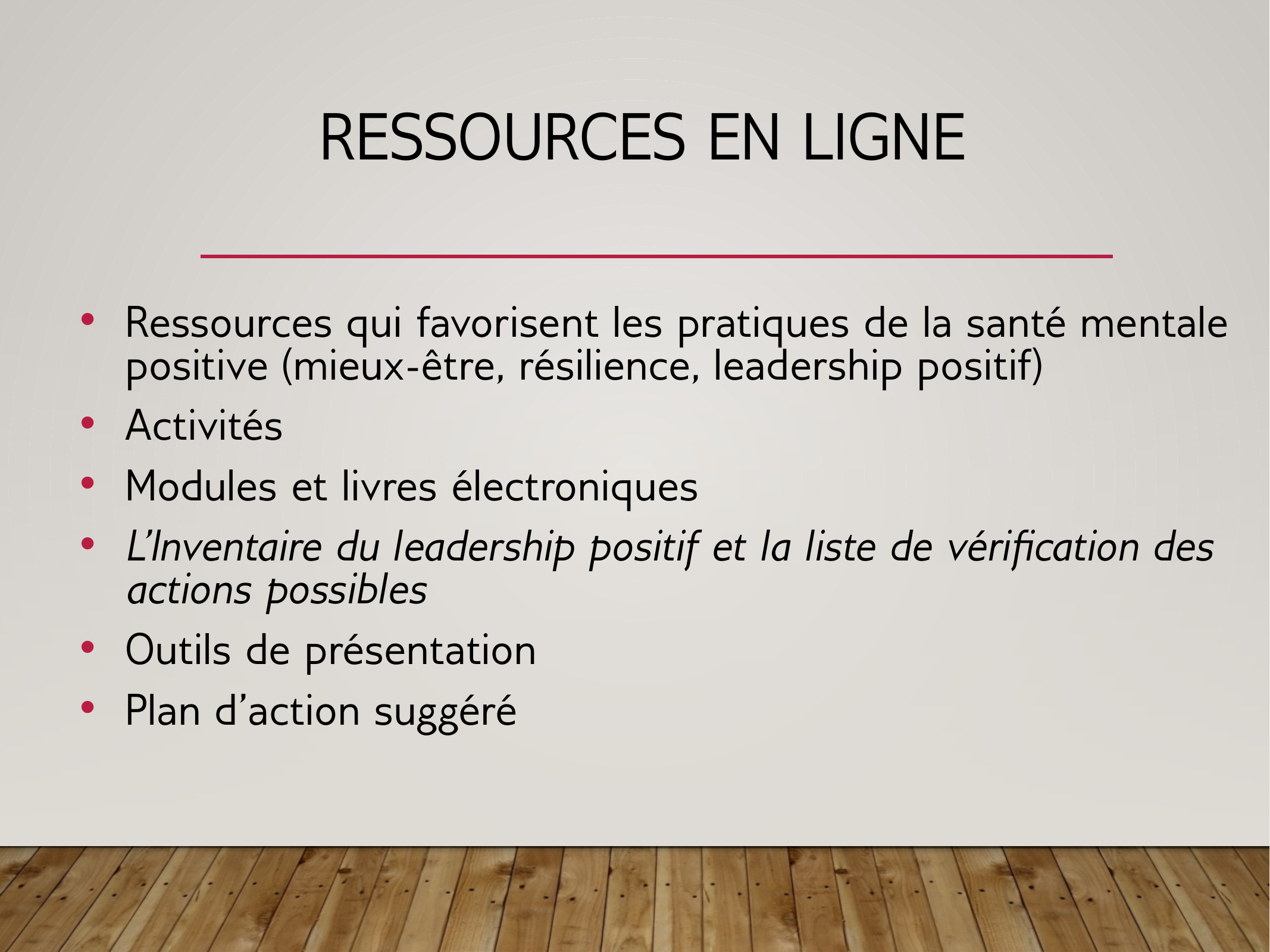

# Ressources en ligne
Ressources qui favorisent les pratiques de la santé mentale positive (mieux-être, résilience, leadership positif)
Activités
Modules et livres électroniques
L’Inventaire du leadership positif et la liste de vérification des actions possibles
Outils de présentation
Plan d’action suggéré